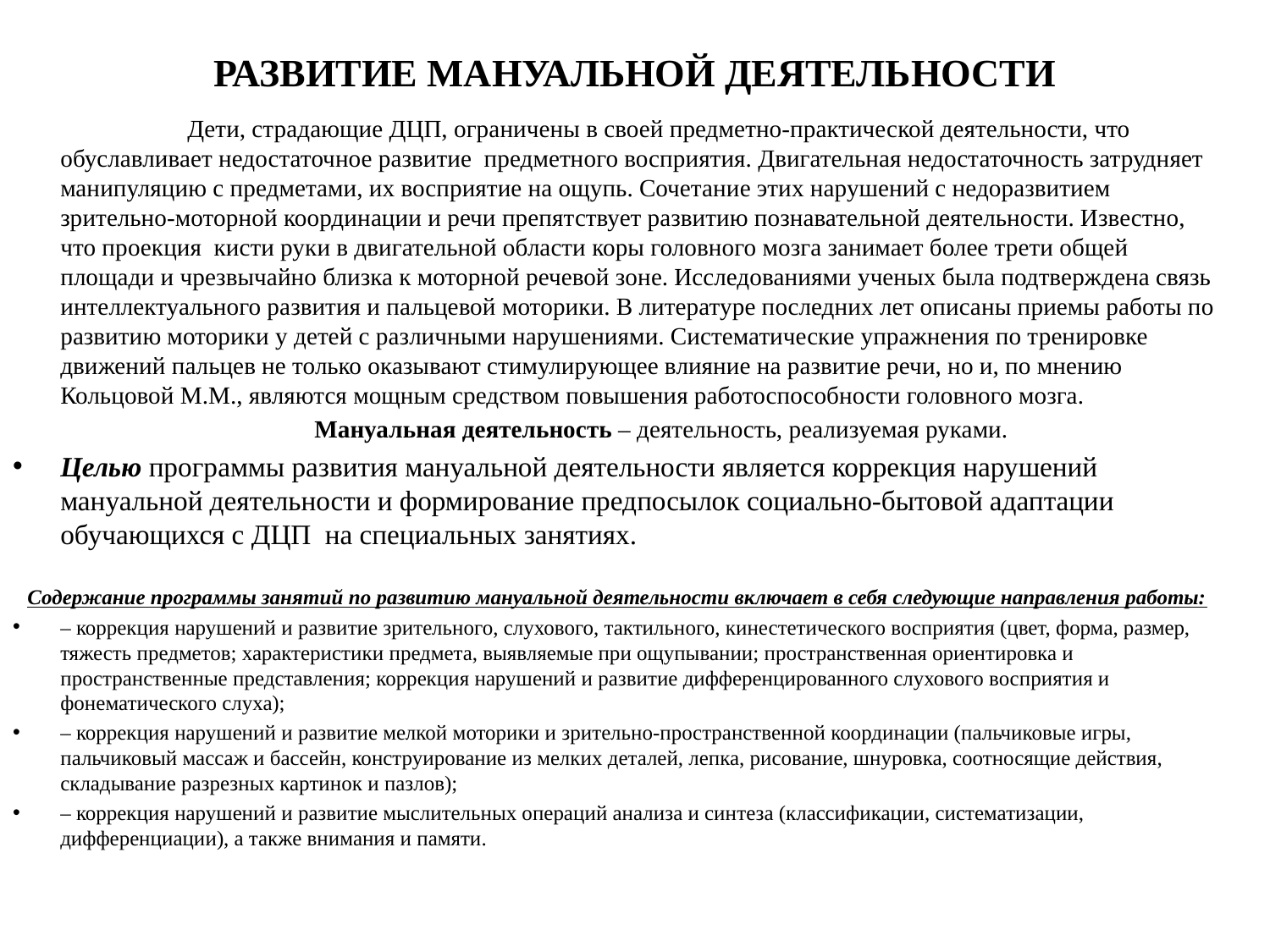

# РАЗВИТИЕ МАНУАЛЬНОЙ ДЕЯТЕЛЬНОСТИ

		Дети, страдающие ДЦП, ограничены в своей предметно-практической деятельности, что обуславливает недостаточное развитие  предметного восприятия. Двигательная недостаточность затрудняет манипуляцию с предметами, их восприятие на ощупь. Сочетание этих нарушений с недоразвитием зрительно-моторной координации и речи препятствует развитию познавательной деятельности. Известно, что проекция  кисти руки в двигательной области коры головного мозга занимает более трети общей площади и чрезвычайно близка к моторной речевой зоне. Исследованиями ученых была подтверждена связь интеллектуального развития и пальцевой моторики. В литературе последних лет описаны приемы работы по развитию моторики у детей с различными нарушениями. Систематические упражнения по тренировке движений пальцев не только оказывают стимулирующее влияние на развитие речи, но и, по мнению Кольцовой М.М., являются мощным средством повышения работоспособности головного мозга.
         		Мануальная деятельность – деятельность, реализуемая руками.
Целью программы развития мануальной деятельности является коррекция нарушений мануальной деятельности и формирование предпосылок социально-бытовой адаптации обучающихся с ДЦП  на специальных занятиях.

Содержание программы занятий по развитию мануальной деятельности включает в себя следующие направления работы:
– коррекция нарушений и развитие зрительного, слухового, тактильного, кинестетического восприятия (цвет, форма, размер, тяжесть предметов; характеристики предмета, выявляемые при ощупывании; пространственная ориентировка и пространственные представления; коррекция нарушений и развитие дифференцированного слухового восприятия и фонематического слуха);
– коррекция нарушений и развитие мелкой моторики и зрительно-пространственной координации (пальчиковые игры, пальчиковый массаж и бассейн, конструирование из мелких деталей, лепка, рисование, шнуровка, соотносящие действия, складывание разрезных картинок и пазлов);
– коррекция нарушений и развитие мыслительных операций анализа и синтеза (классификации, систематизации, дифференциации), а также внимания и памяти.